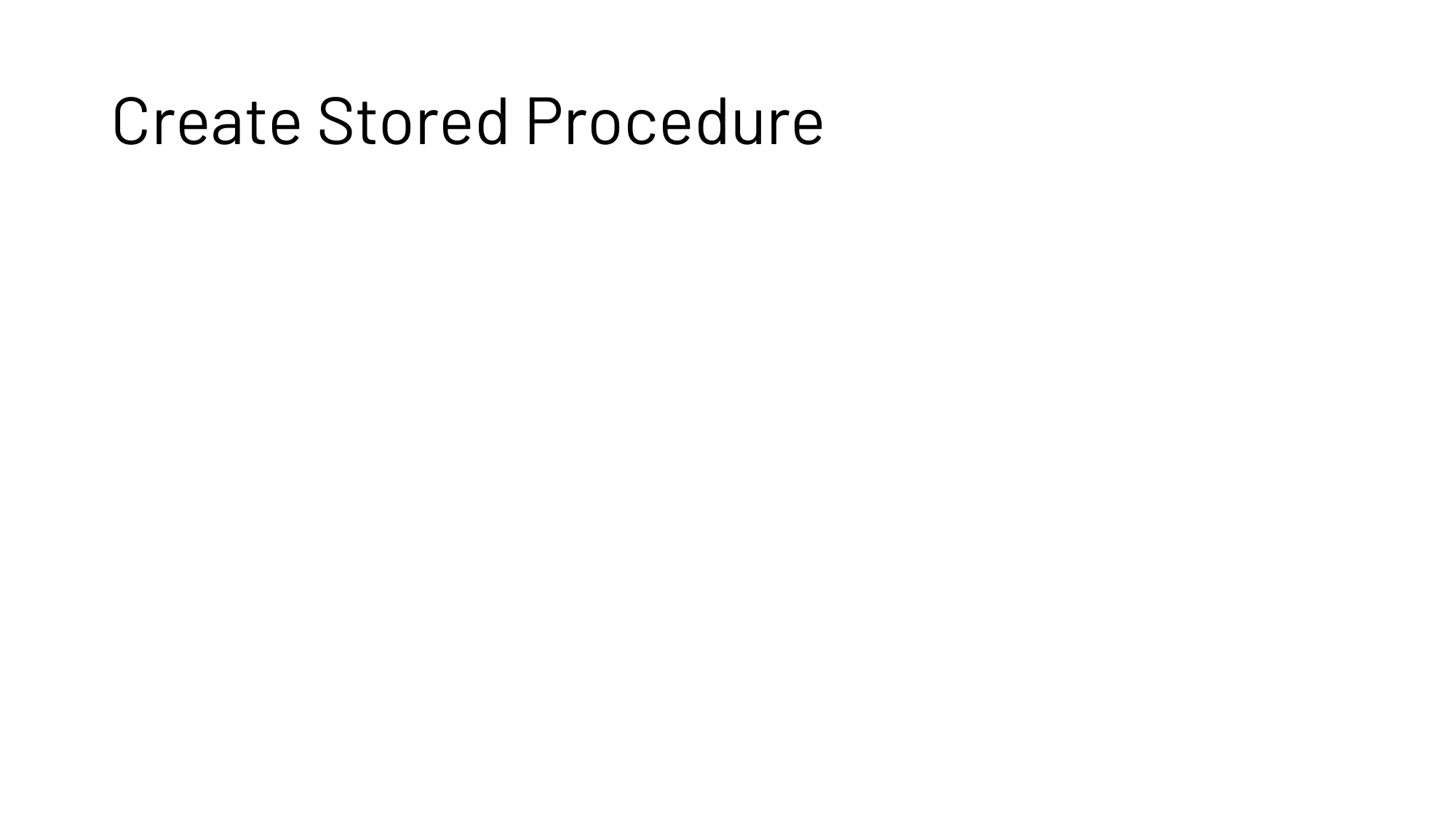

# Create Stored Procedure
CREATE PROCEDURE GetCarDesc
AS
BEGIN
SET NOCOUNT ON
SELECT C.CarID,C.CarName,CD.CarDescription  FROM
Car C
INNER JOIN CarDescription CD ON C.CarID=CD.CarID
END